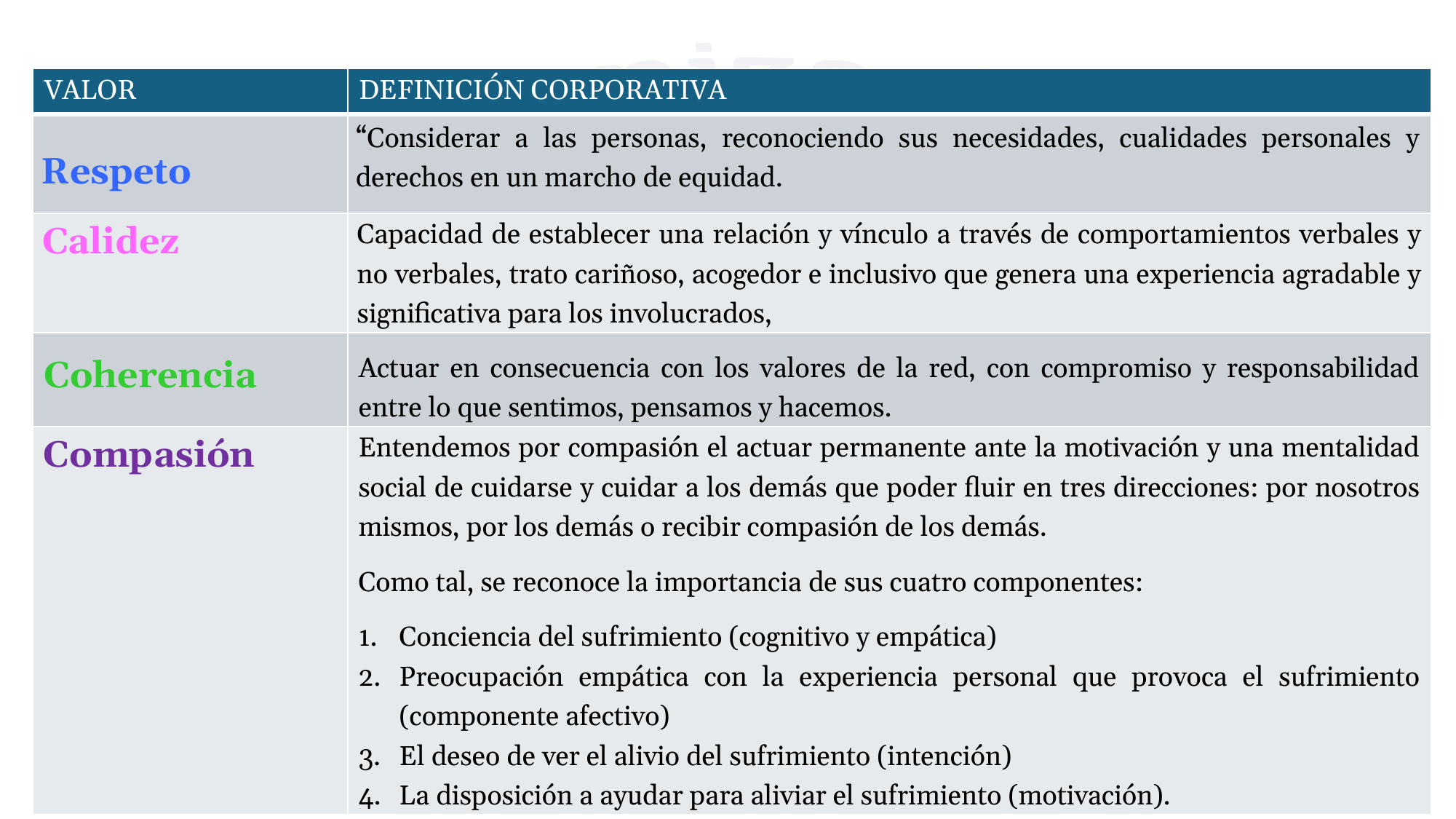

| VALOR | DEFINICIÓN CORPORATIVA |
| --- | --- |
| Respeto | “Considerar a las personas, reconociendo sus necesidades, cualidades personales y derechos en un marcho de equidad. |
| Calidez | Capacidad de establecer una relación y vínculo a través de comportamientos verbales y no verbales, trato cariñoso, acogedor e inclusivo que genera una experiencia agradable y significativa para los involucrados, |
| Coherencia | Actuar en consecuencia con los valores de la red, con compromiso y responsabilidad entre lo que sentimos, pensamos y hacemos. |
| Compasión | Entendemos por compasión el actuar permanente ante la motivación y una mentalidad social de cuidarse y cuidar a los demás que poder fluir en tres direcciones: por nosotros mismos, por los demás o recibir compasión de los demás. Como tal, se reconoce la importancia de sus cuatro componentes: Conciencia del sufrimiento (cognitivo y empática) Preocupación empática con la experiencia personal que provoca el sufrimiento (componente afectivo) El deseo de ver el alivio del sufrimiento (intención) La disposición a ayudar para aliviar el sufrimiento (motivación). |